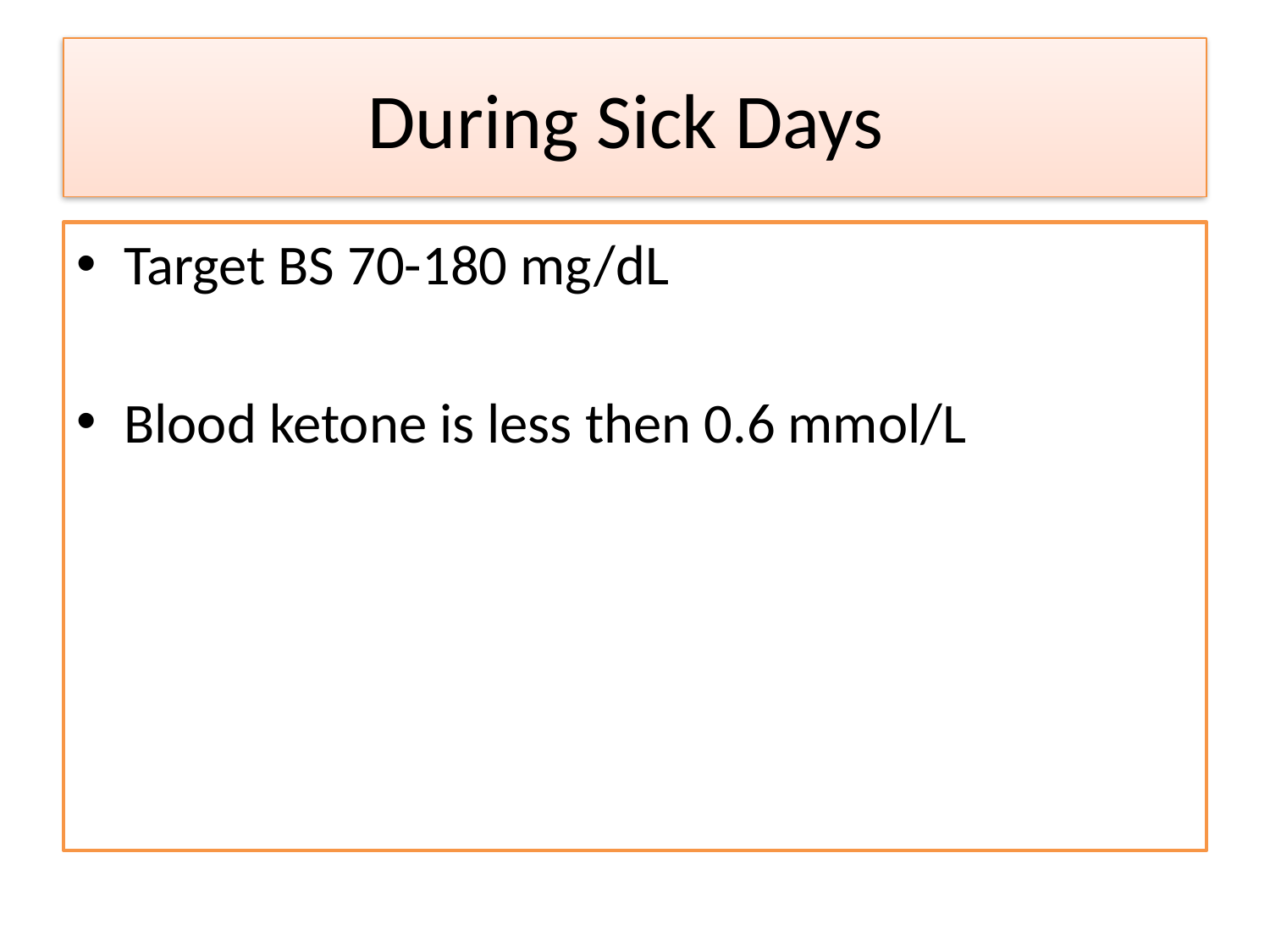

# During Sick Days
Target BS 70-180 mg/dL

Blood ketone is less then 0.6 mmol/L